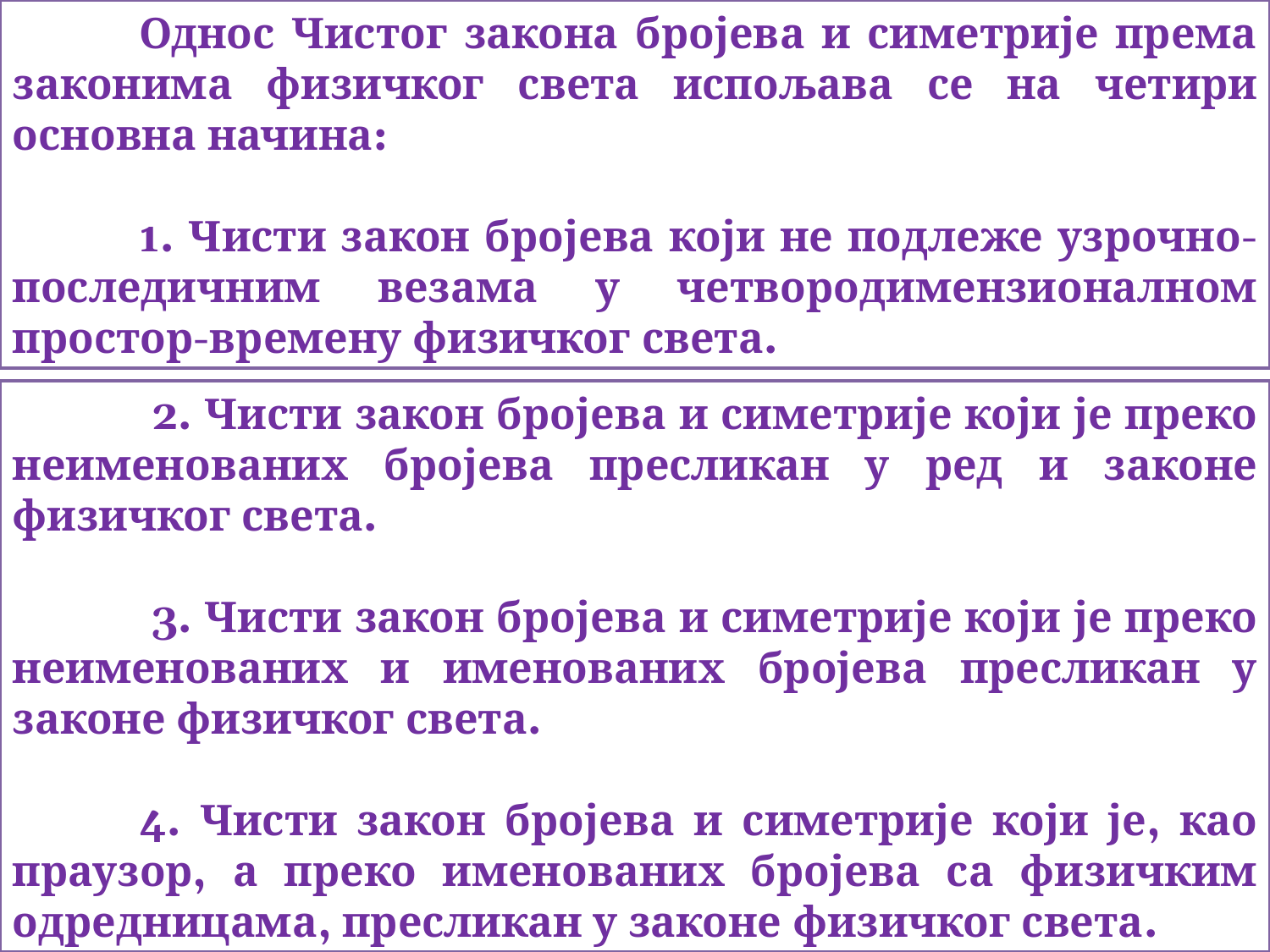

Однос Чистог закона бројева и симетрије према законима физичког света испољава се на четири основна начина:

	1. Чисти закон бројева који не подлеже узрочно-последичним везама у четвородимензионалном простор-времену физичког света.
           2. Чисти закон бројева и симетрије који је преко неименованих бројева пресликан у ред и законе физичког света.

           3. Чисти закон бројева и симетрије који је преко неименованих и именованих бројева пресликан у законе физичког света.

	4. Чисти закон бројева и симетрије који је, као праузор, а преко именованих бројева са физичким одредницама, пресликан у законе физичког света.